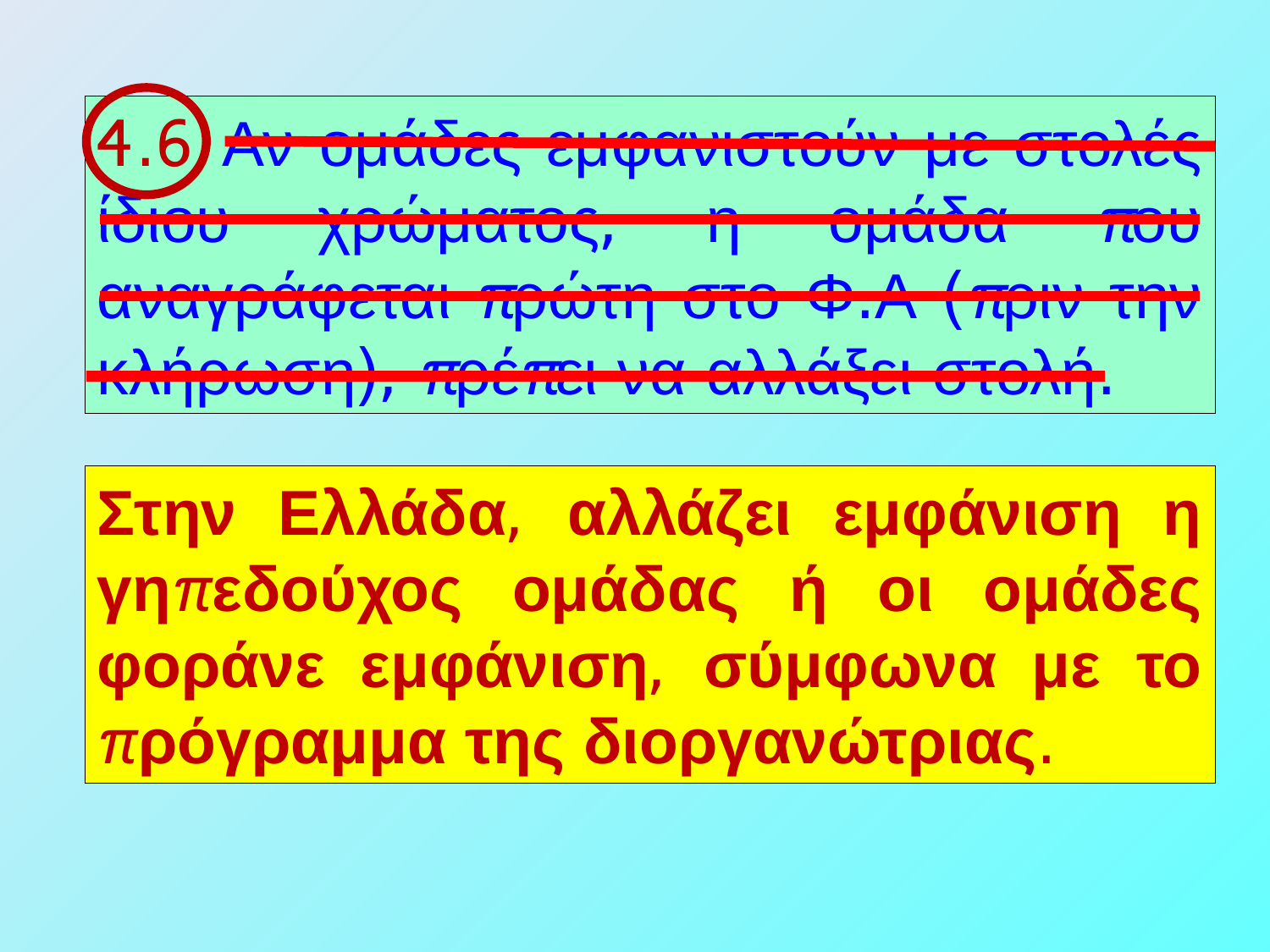

4.6 Αν ομάδες εμφανιστούν με στολές ίδιου χρώματος, η ομάδα που αναγράφεται πρώτη στο Φ.Α (πριν την κλήρωση), πρέπει να αλλάξει στολή.
Στην Ελλάδα, αλλάζει εμφάνιση η γηπεδούχος ομάδας ή οι ομάδες φοράνε εμφάνιση, σύμφωνα με το πρόγραμμα της διοργανώτριας.